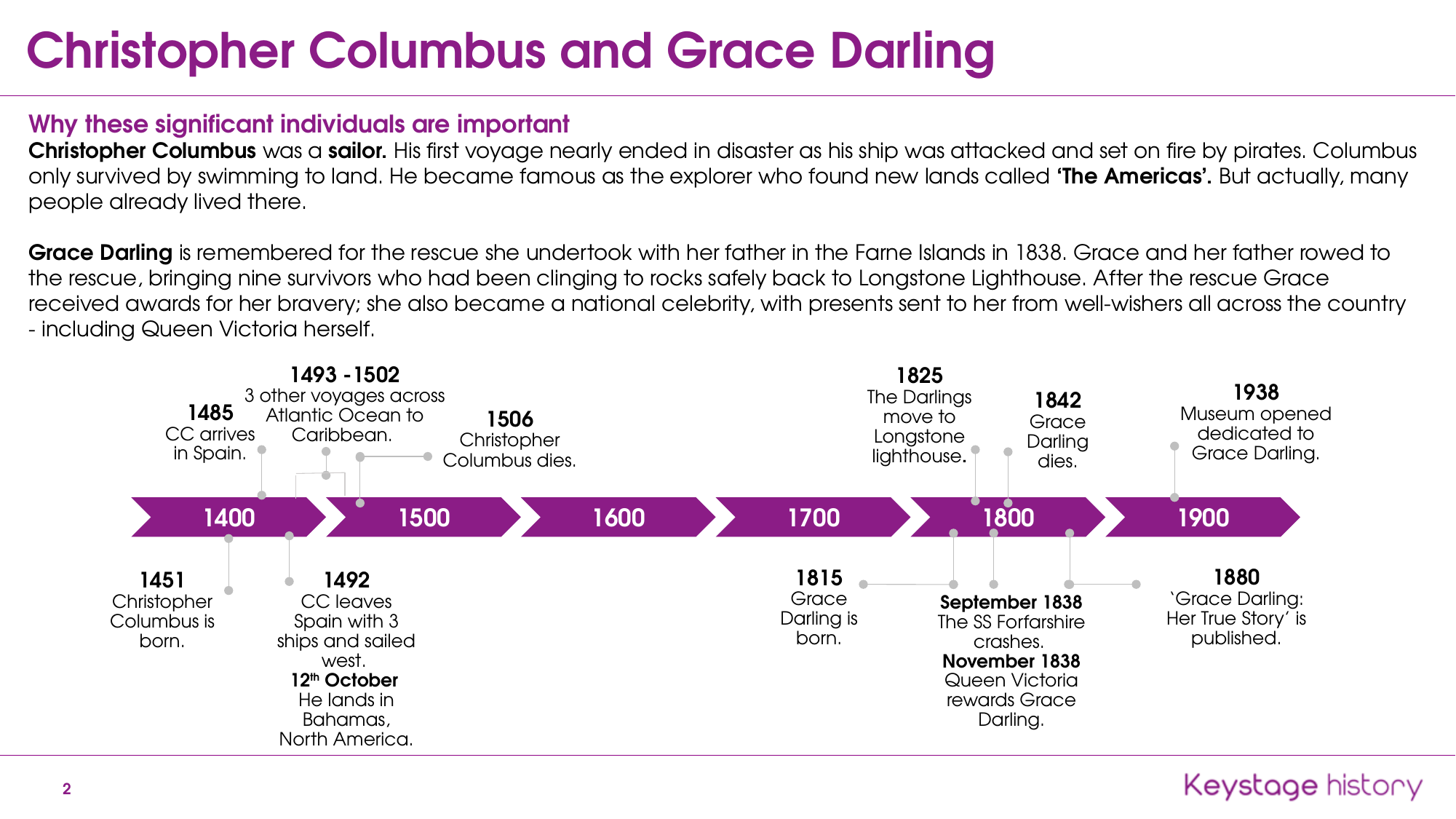

Christopher Columbus and Grace Darling
Why these significant individuals are important
Christopher Columbus was a sailor. His first voyage nearly ended in disaster as his ship was attacked and set on fire by pirates. Columbus only survived by swimming to land. He became famous as the explorer who found new lands called ‘The Americas’. But actually, many people already lived there.
Grace Darling is remembered for the rescue she undertook with her father in the Farne Islands in 1838. Grace and her father rowed to the rescue, bringing nine survivors who had been clinging to rocks safely back to Longstone Lighthouse. After the rescue Grace received awards for her bravery; she also became a national celebrity, with presents sent to her from well-wishers all across the country - including Queen Victoria herself.

1493 -1502
3 other voyages across Atlantic Ocean to Caribbean.
1825
The Darlings move to Longstone lighthouse.
1938
Museum opened dedicated to Grace Darling.

1842
Grace Darling dies.
1485
CC arrives in Spain.
1506
Christopher Columbus dies.
1400
1500
1600
1700
1800
1900
1880
‘Grace Darling: Her True Story’ is published.
1815
Grace Darling is born.
1451
Christopher Columbus is born.
1492
CC leaves Spain with 3 ships and sailed west.
12th October
He lands in Bahamas, North America.
September 1838
The SS Forfarshire crashes.
November 1838
Queen Victoria rewards Grace Darling.